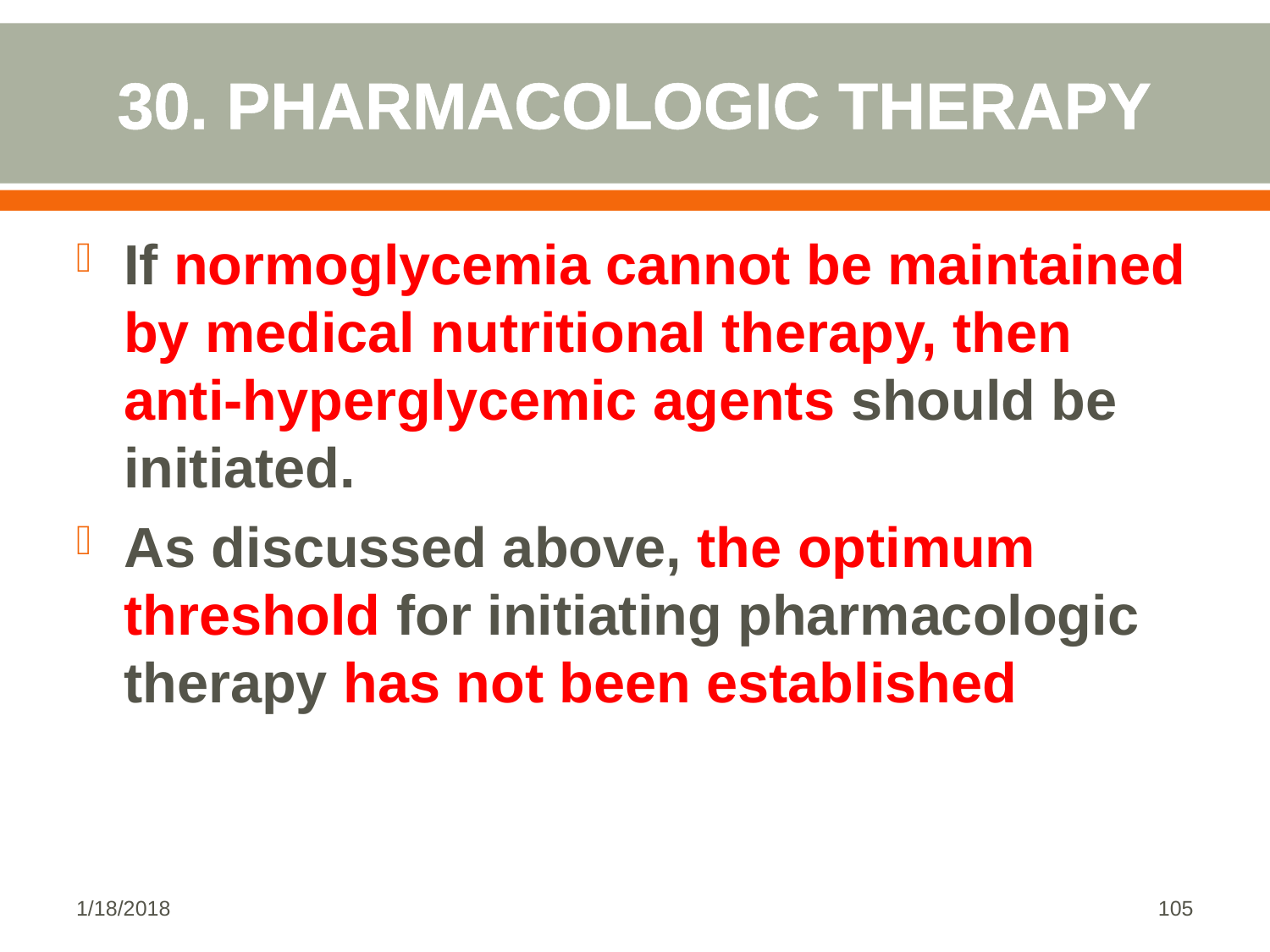

# 30. PHARMACOLOGIC THERAPY
If normoglycemia cannot be maintained by medical nutritional therapy, then anti-hyperglycemic agents should be initiated.
As discussed above, the optimum threshold for initiating pharmacologic therapy has not been established

1/18/2018
105